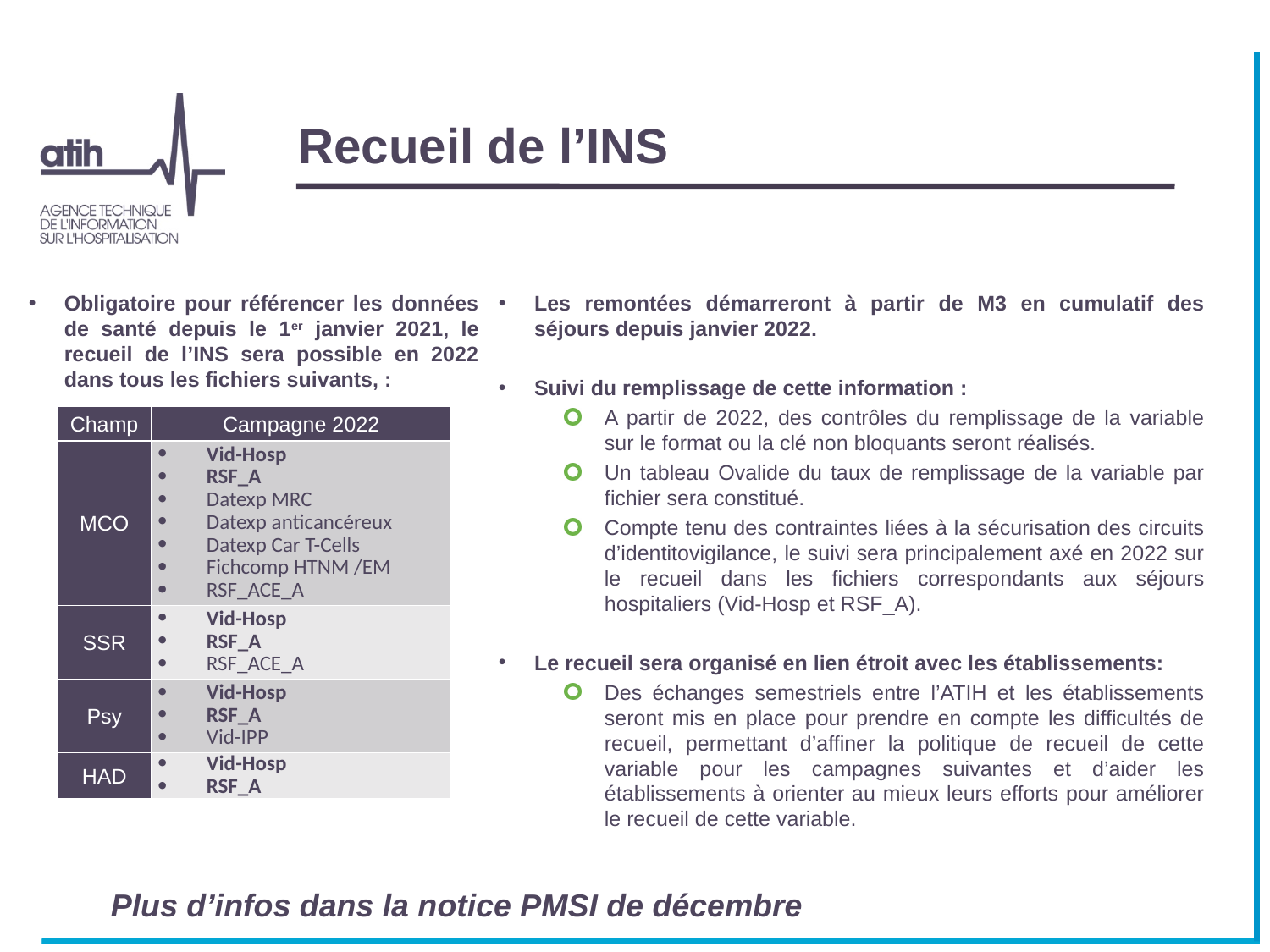

# Recueil de l’INS
Obligatoire pour référencer les données de santé depuis le 1er janvier 2021, le recueil de l’INS sera possible en 2022 dans tous les fichiers suivants, :
Les remontées démarreront à partir de M3 en cumulatif des séjours depuis janvier 2022.

Suivi du remplissage de cette information :
A partir de 2022, des contrôles du remplissage de la variable sur le format ou la clé non bloquants seront réalisés.
Un tableau Ovalide du taux de remplissage de la variable par fichier sera constitué.
Compte tenu des contraintes liées à la sécurisation des circuits d’identitovigilance, le suivi sera principalement axé en 2022 sur le recueil dans les fichiers correspondants aux séjours hospitaliers (Vid-Hosp et RSF_A).

Le recueil sera organisé en lien étroit avec les établissements:
Des échanges semestriels entre l’ATIH et les établissements seront mis en place pour prendre en compte les difficultés de recueil, permettant d’affiner la politique de recueil de cette variable pour les campagnes suivantes et d’aider les établissements à orienter au mieux leurs efforts pour améliorer le recueil de cette variable.
| Champ | Campagne 2022 |
| --- | --- |
| MCO | Vid-Hosp RSF\_A Datexp MRC Datexp anticancéreux Datexp Car T-Cells Fichcomp HTNM /EM RSF\_ACE\_A |
| SSR | Vid-Hosp RSF\_A RSF\_ACE\_A |
| Psy | Vid-Hosp RSF\_A Vid-IPP |
| HAD | Vid-Hosp RSF\_A |
Plus d’infos dans la notice PMSI de décembre